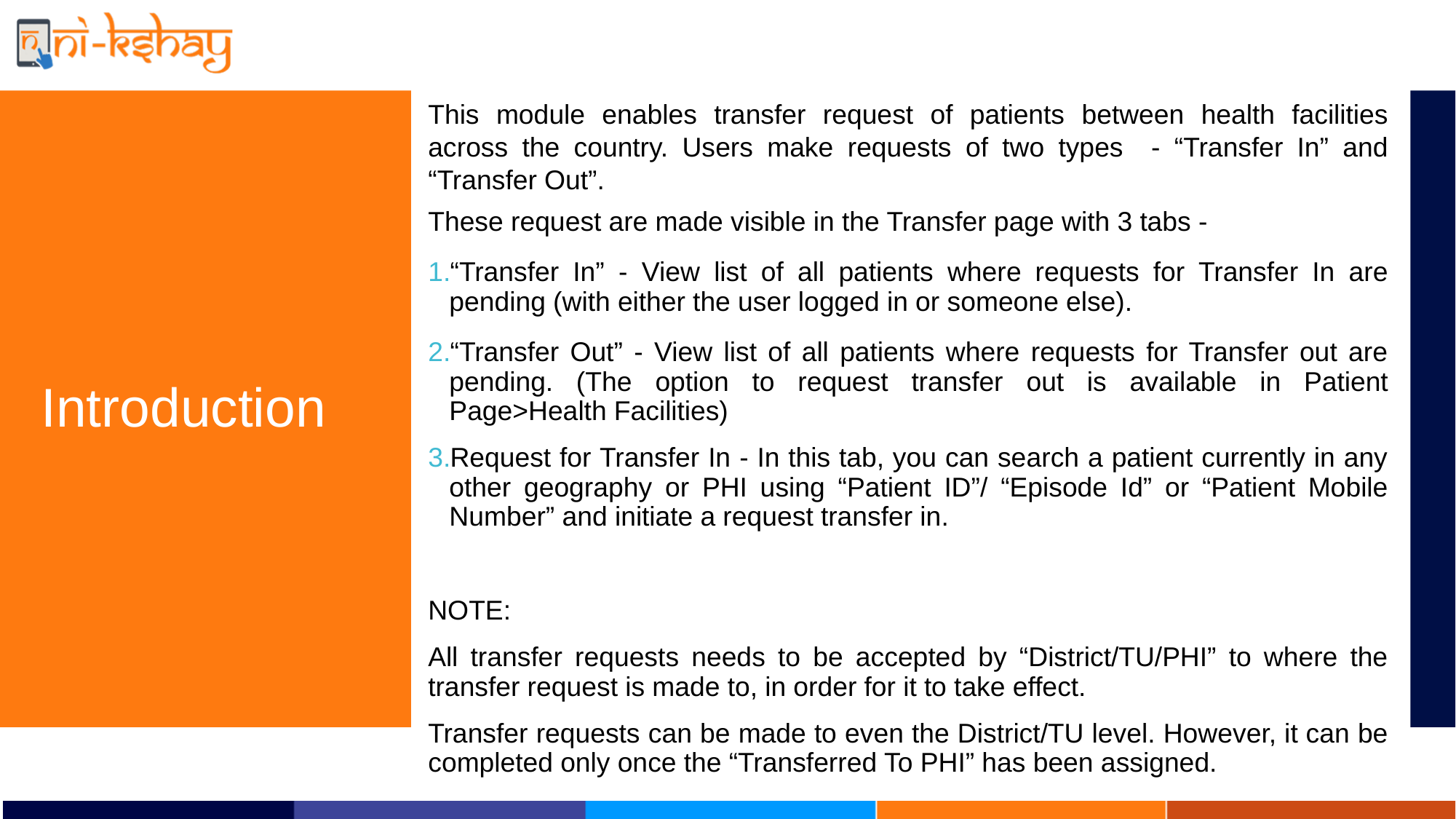

This module enables transfer request of patients between health facilities across the country. Users make requests of two types  - “Transfer In” and “Transfer Out”.
These request are made visible in the Transfer page with 3 tabs -
“Transfer In” - View list of all patients where requests for Transfer In are pending (with either the user logged in or someone else).
“Transfer Out” - View list of all patients where requests for Transfer out are pending. (The option to request transfer out is available in Patient Page>Health Facilities)
Request for Transfer In - In this tab, you can search a patient currently in any other geography or PHI using “Patient ID”/ “Episode Id” or “Patient Mobile Number” and initiate a request transfer in.

NOTE:
All transfer requests needs to be accepted by “District/TU/PHI” to where the transfer request is made to, in order for it to take effect.
Transfer requests can be made to even the District/TU level. However, it can be completed only once the “Transferred To PHI” has been assigned.
# Introduction